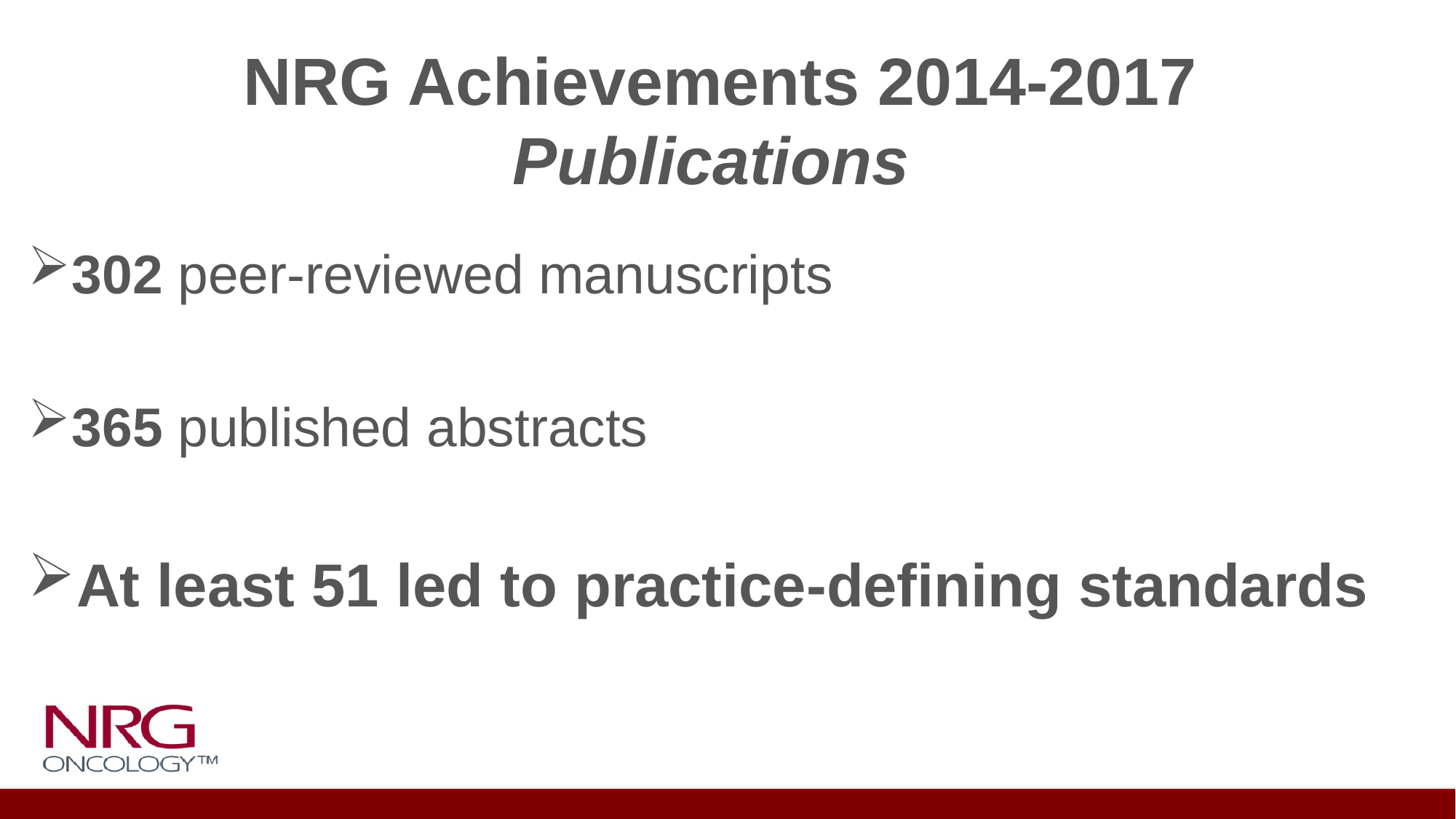

# NRG Achievements 2014-2017 Publications
302 peer-reviewed manuscripts

365 published abstracts

At least 51 led to practice-defining standards